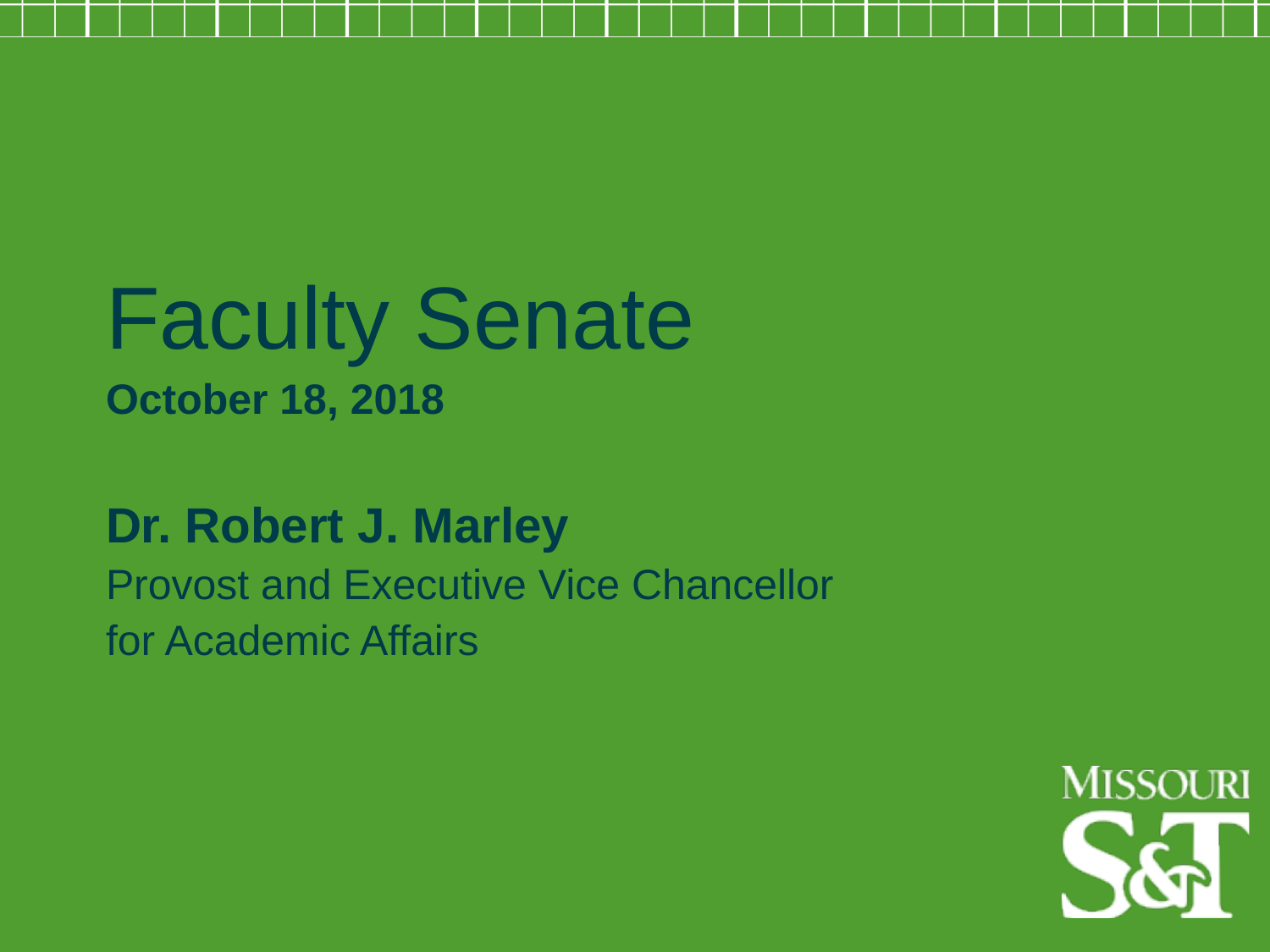

Faculty Senate
October 18, 2018

Dr. Robert J. Marley
Provost and Executive Vice Chancellor
for Academic Affairs